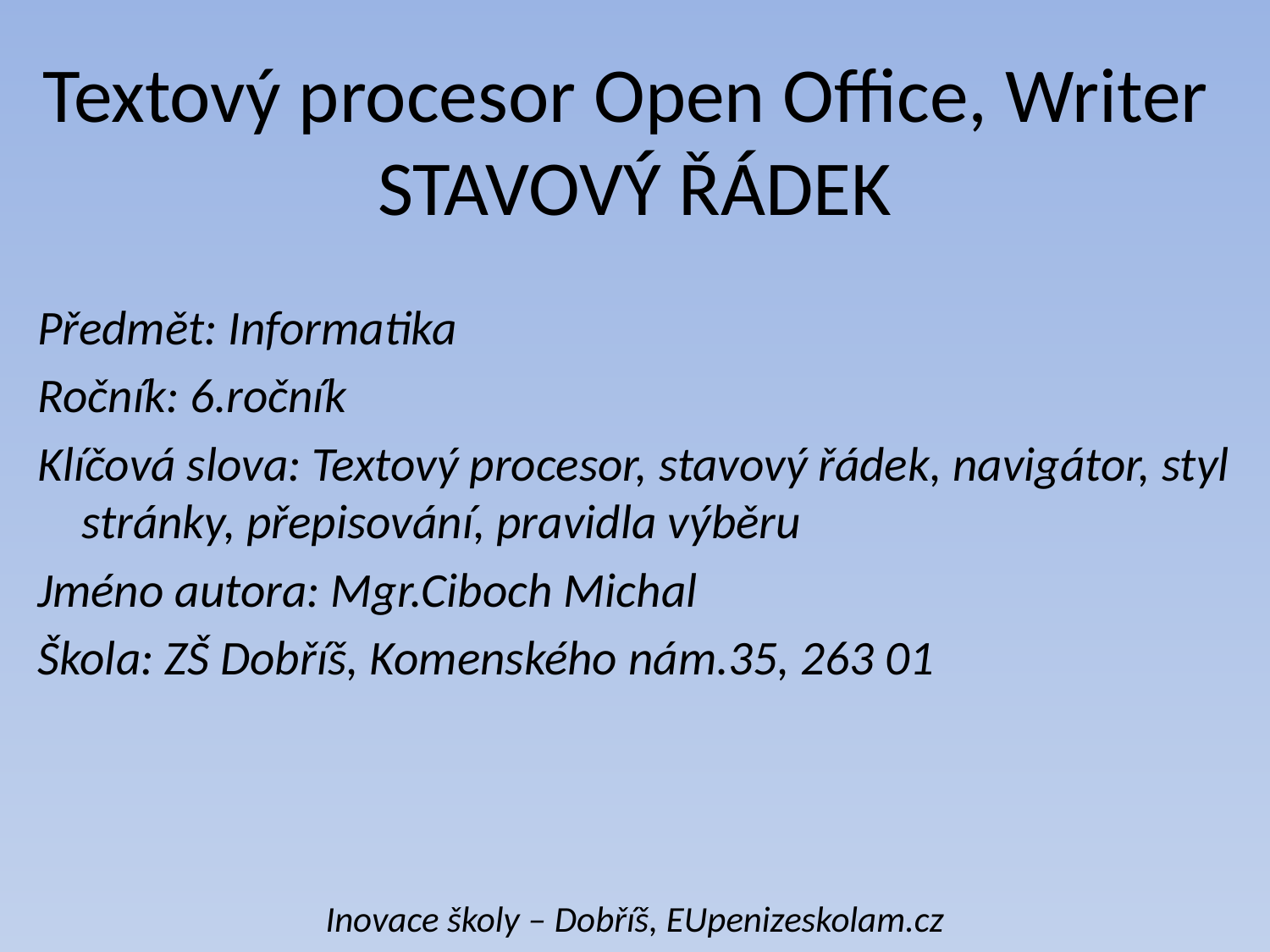

# Textový procesor Open Office, Writer STAVOVÝ ŘÁDEK

Předmět: Informatika
Ročník: 6.ročník
Klíčová slova: Textový procesor, stavový řádek, navigátor, styl stránky, přepisování, pravidla výběru
Jméno autora: Mgr.Ciboch Michal
Škola: ZŠ Dobříš, Komenského nám.35, 263 01

Inovace školy – Dobříš, EUpenizeskolam.cz